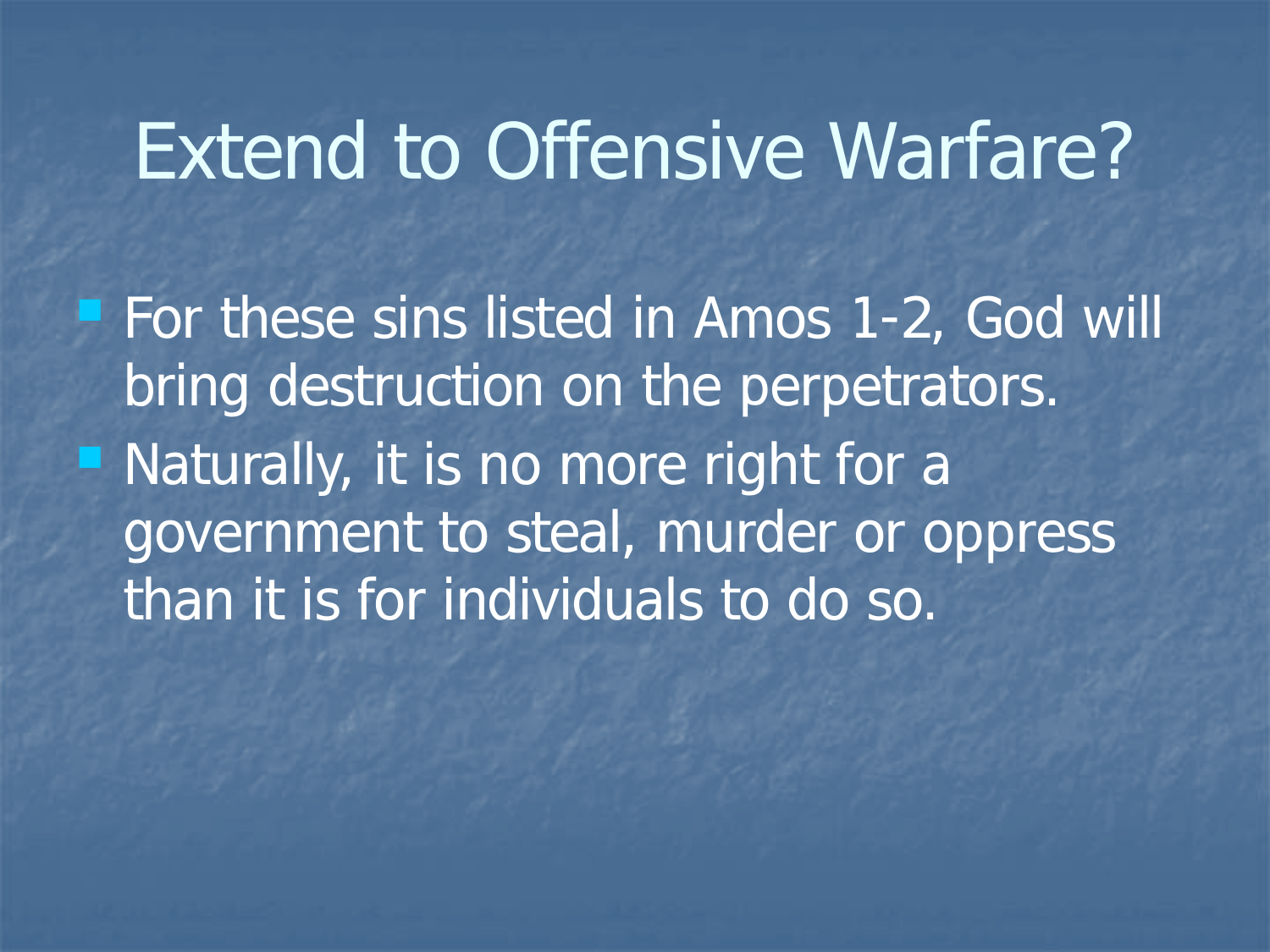

# Extend to Offensive Warfare?
For these sins listed in Amos 1-2, God will bring destruction on the perpetrators.
Naturally, it is no more right for a government to steal, murder or oppress than it is for individuals to do so.